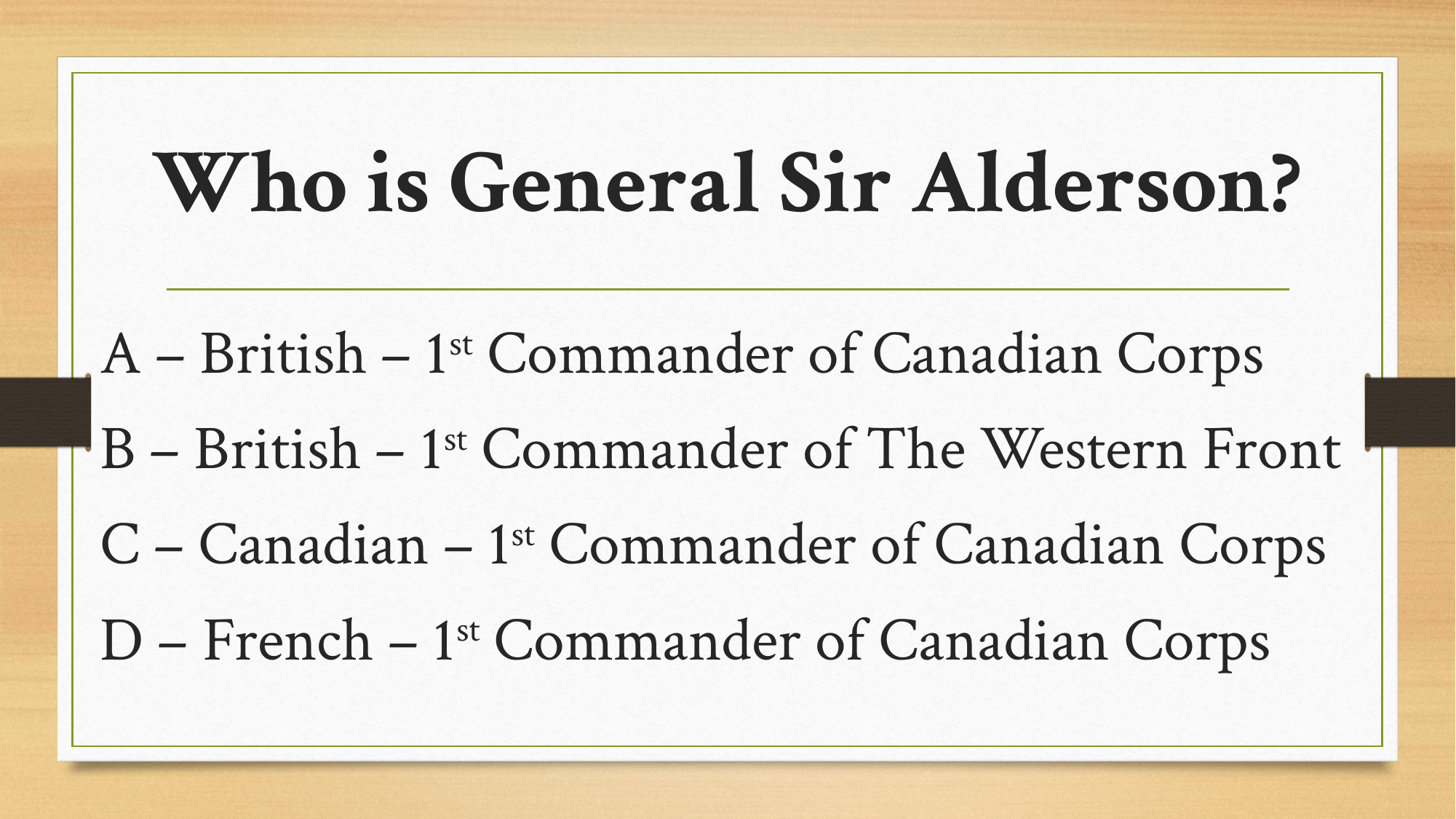

# Who is General Sir Alderson?
A – British – 1st Commander of Canadian Corps
B – British – 1st Commander of The Western Front
C – Canadian – 1st Commander of Canadian Corps
D – French – 1st Commander of Canadian Corps